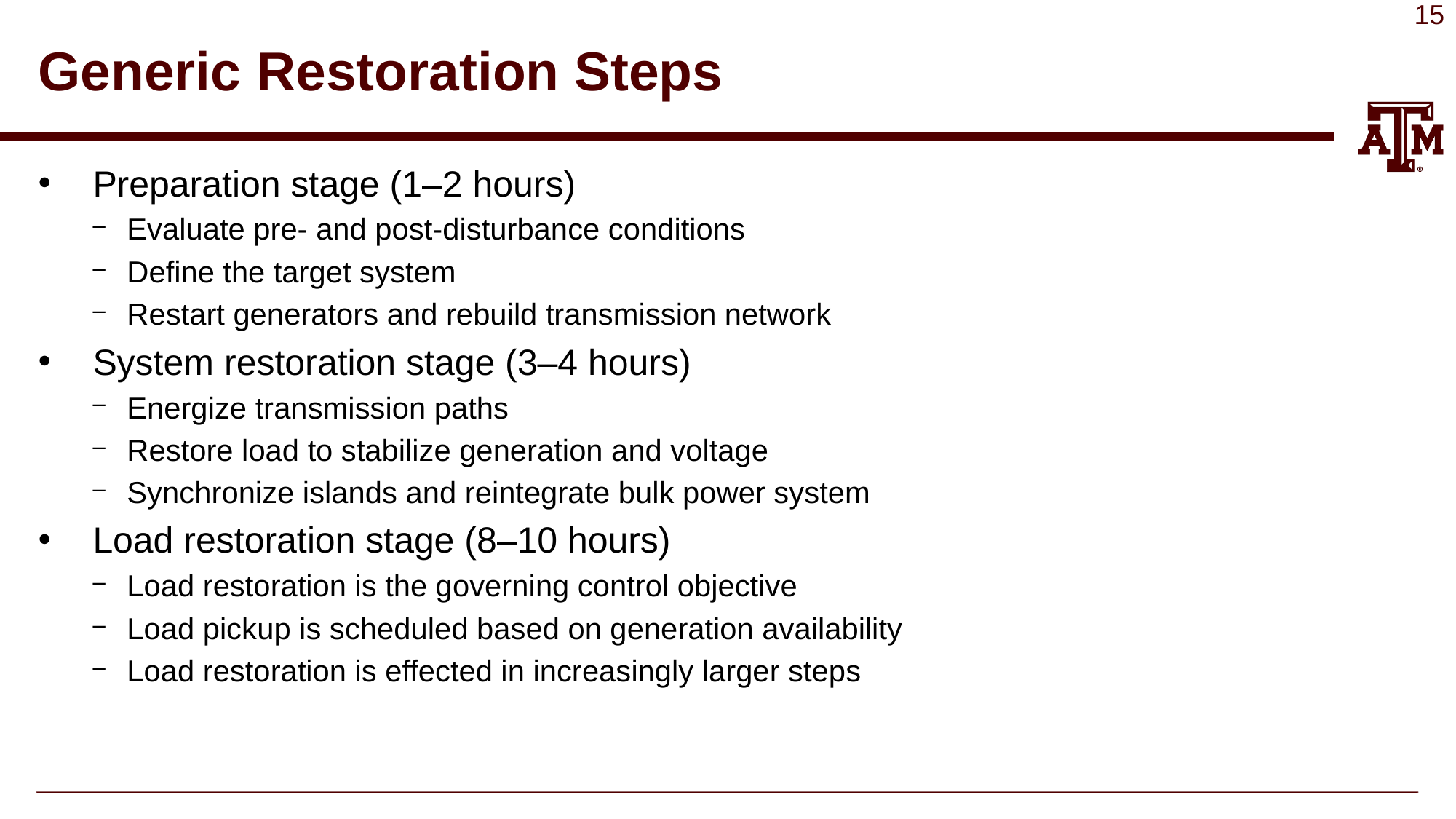

# Generic Restoration Steps
Preparation stage (1–2 hours)
Evaluate pre- and post-disturbance conditions
Define the target system
Restart generators and rebuild transmission network
System restoration stage (3–4 hours)
Energize transmission paths
Restore load to stabilize generation and voltage
Synchronize islands and reintegrate bulk power system
Load restoration stage (8–10 hours)
Load restoration is the governing control objective
Load pickup is scheduled based on generation availability
Load restoration is effected in increasingly larger steps